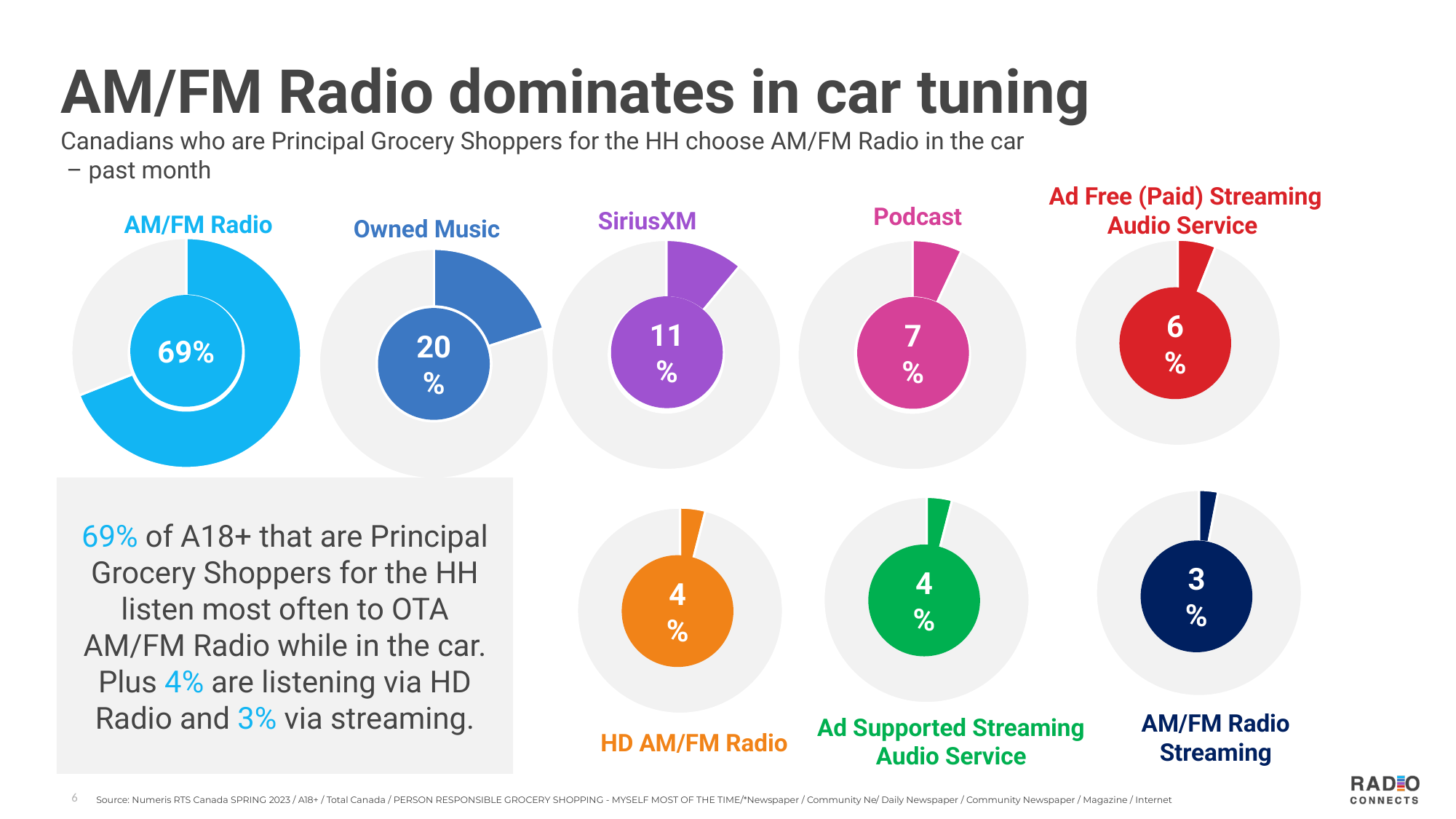

# AM/FM Radio dominates in car tuning
Canadians who are Principal Grocery Shoppers for the HH choose AM/FM Radio in the car
 – past month
Ad Free (Paid) Streaming Audio Service
SiriusXM
AM/FM Radio
Owned Music
Podcast

### Chart

| Category | Sales |
|---|---|
| 1st Qtr | 0.06 |
| 2st Qtr | 0.94 |

### Chart

| Category | Sales |
|---|---|
| 1st Qtr | 0.69 |
| 2st Qtr | 0.31 |
69%

### Chart

| Category | Sales |
|---|---|
| 1st Qtr | 0.11 |
| 2st Qtr | 0.89 |

### Chart

| Category | Sales |
|---|---|
| 1st Qtr | 0.07 |
| 2st Qtr | 0.93 |

### Chart

| Category | Sales |
|---|---|
| 1st Qtr | 0.2 |
| 2st Qtr | 0.8 |
20
%
6
%
11
%
7
%

### Chart

| Category | Sales |
|---|---|
| 1st Qtr | 0.03 |
| 2st Qtr | 0.97 |
69% of A18+ that are Principal Grocery Shoppers for the HH listen most often to OTA AM/FM Radio while in the car. Plus 4% are listening via HD Radio and 3% via streaming.

### Chart

| Category | Sales |
|---|---|
| 1st Qtr | 0.04 |
| 2st Qtr | 0.96 |

### Chart

| Category | Sales |
|---|---|
| 1st Qtr | 0.04 |
| 2st Qtr | 0.96 |
3
%
4
%
4
%
AM/FM Radio Streaming
Ad Supported Streaming Audio Service
HD AM/FM Radio
6
Source: Numeris RTS Canada SPRING 2023 / A18+ / Total Canada / PERSON RESPONSIBLE GROCERY SHOPPING - MYSELF MOST OF THE TIME/*Newspaper / Community Ne/ Daily Newspaper / Community Newspaper / Magazine / Internet